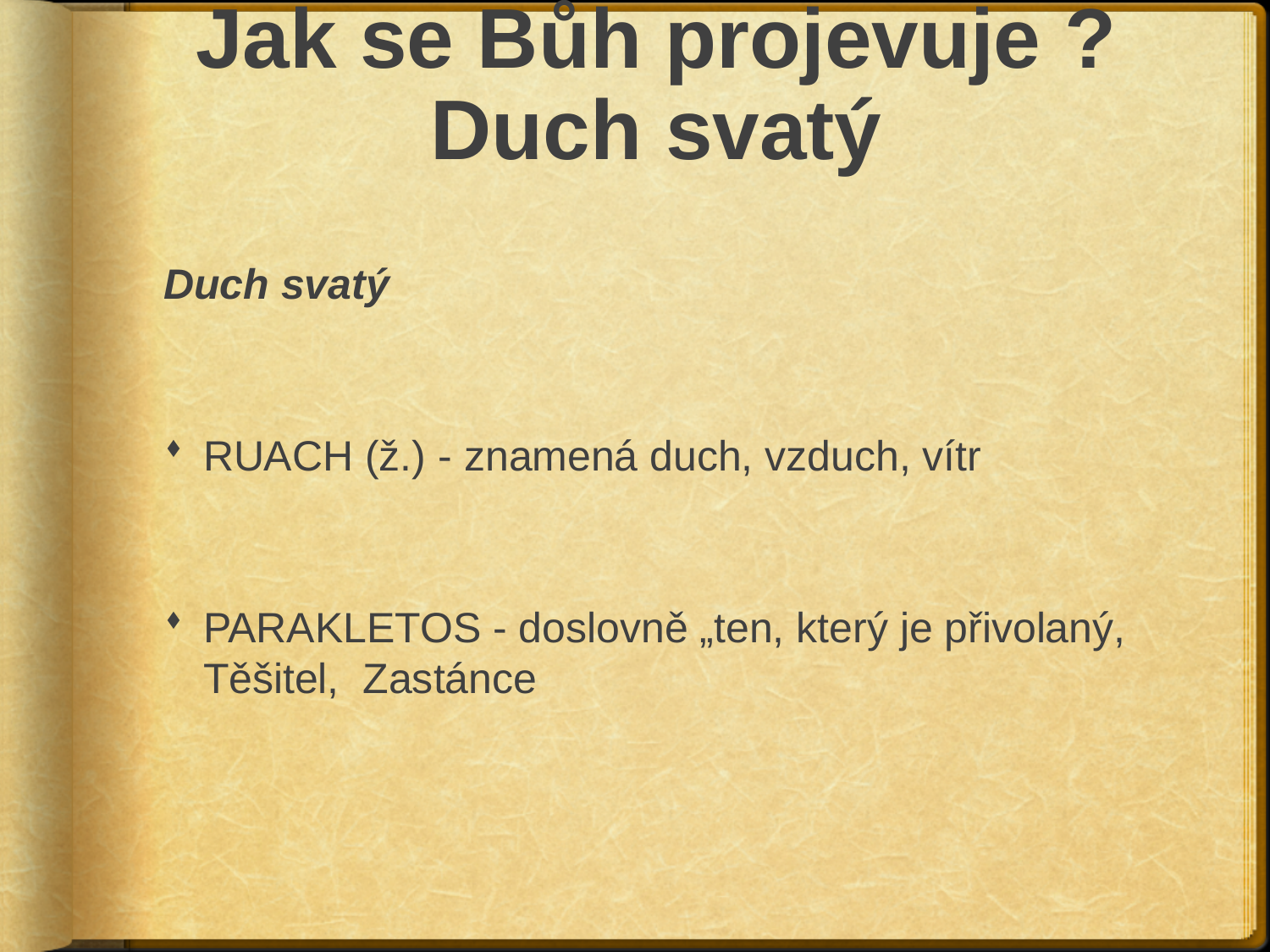

# Jak se Bůh projevuje ? Duch svatý
Duch svatý

RUACH (ž.) - znamená duch, vzduch, vítr

PARAKLETOS - doslovně „ten, který je přivolaný, Těšitel,  Zastánce